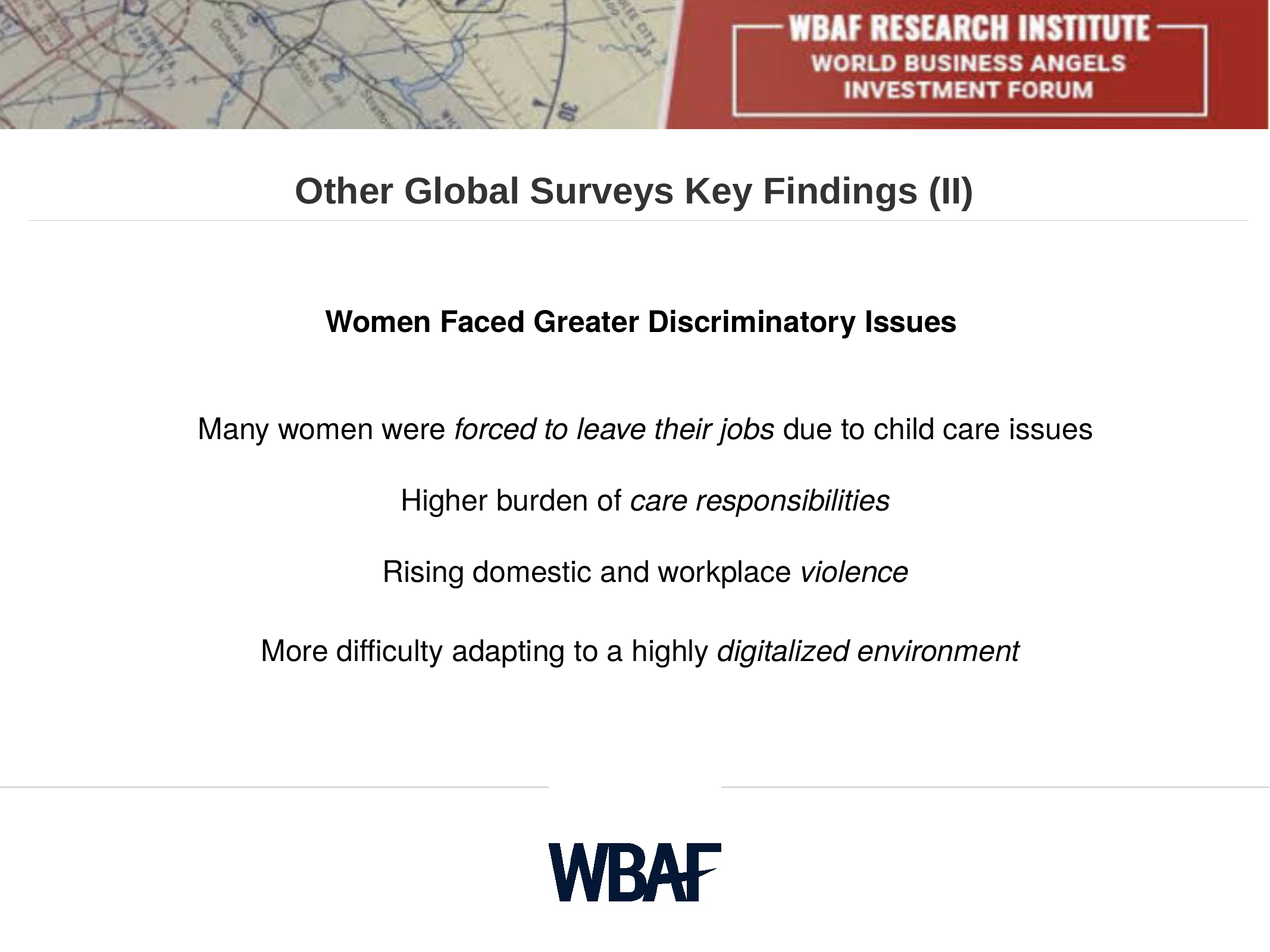

# Other Global Surveys Key Findings (II)

Women Faced Greater Discriminatory Issues

Many women were forced to leave their jobs due to child care issues

Higher burden of care responsibilities

Rising domestic and workplace violence

More difficulty adapting to a highly digitalized environment